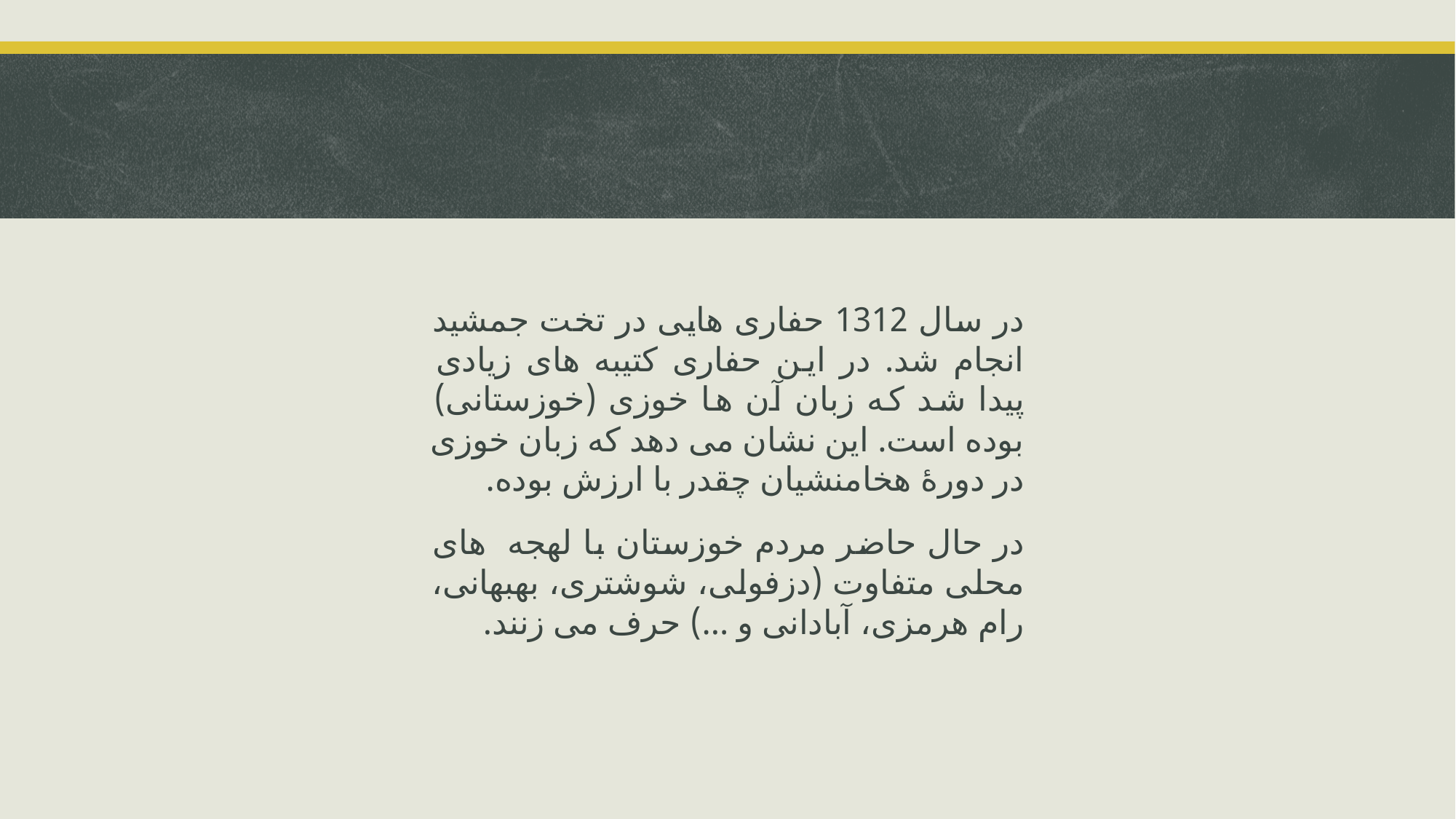

در سال 1312 حفاری هایی در تخت جمشید انجام شد. در این حفاری کتیبه های زیادی پیدا شد که زبان آن ها خوزی (خوزستانی) بوده است. این نشان می دهد که زبان خوزی در دورۀ هخامنشیان چقدر با ارزش بوده.
در حال حاضر مردم خوزستان با لهجه  های محلی متفاوت (دزفولی، شوشتری، بهبهانی، رام هرمزی، آبادانی و ...) حرف می زنند.